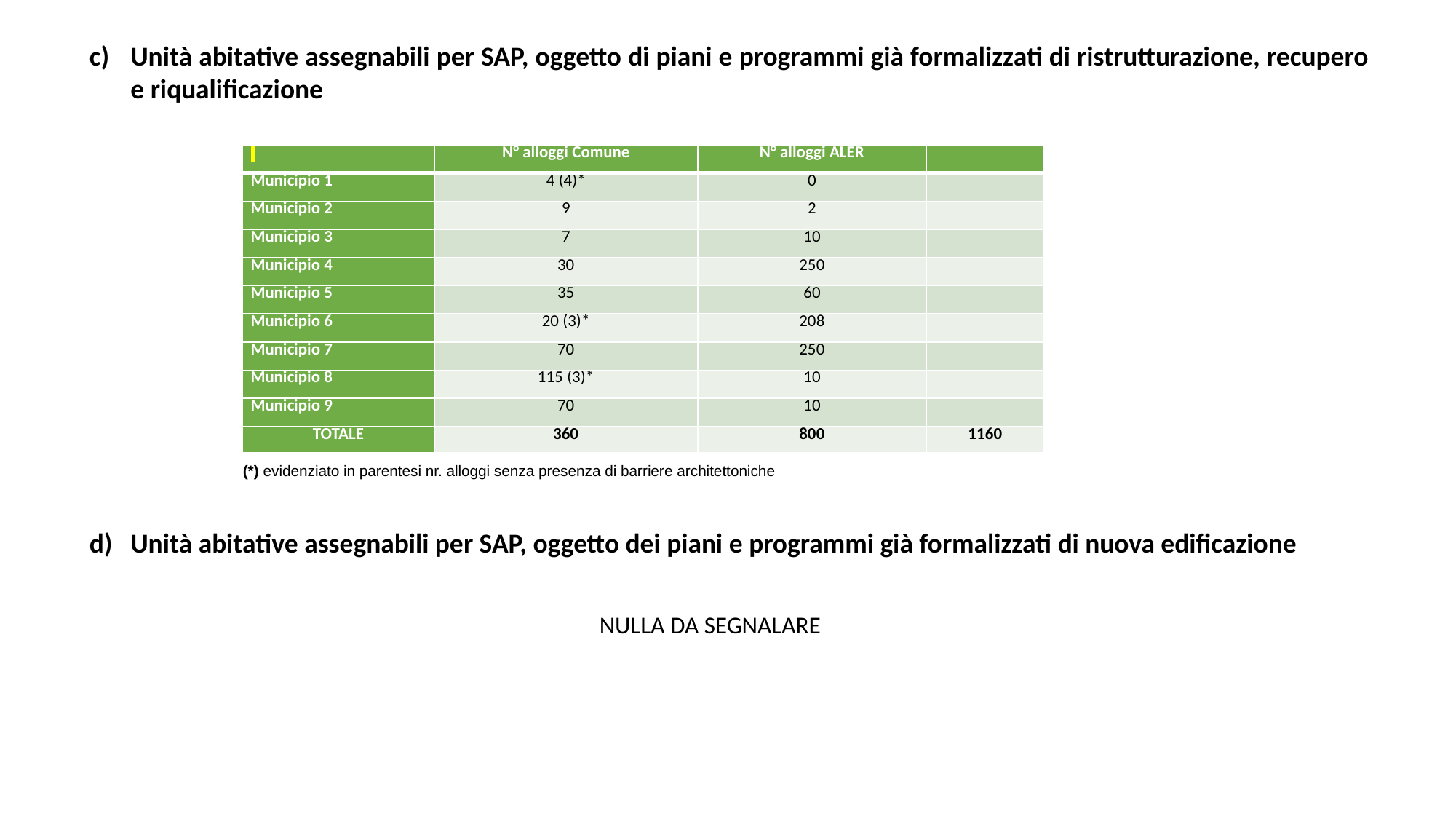

Unità abitative assegnabili per SAP, oggetto di piani e programmi già formalizzati di ristrutturazione, recupero e riqualificazione
|  | N° alloggi Comune | N° alloggi ALER |  |
| --- | --- | --- | --- |
| Municipio 1 | 4 (4)\* | 0 |  |
| Municipio 2 | 9 | 2 |  |
| Municipio 3 | 7 | 10 |  |
| Municipio 4 | 30 | 250 |  |
| Municipio 5 | 35 | 60 |  |
| Municipio 6 | 20 (3)\* | 208 |  |
| Municipio 7 | 70 | 250 |  |
| Municipio 8 | 115 (3)\* | 10 |  |
| Municipio 9 | 70 | 10 |  |
| TOTALE | 360 | 800 | 1160 |
(*) evidenziato in parentesi nr. alloggi senza presenza di barriere architettoniche
Unità abitative assegnabili per SAP, oggetto dei piani e programmi già formalizzati di nuova edificazione

NULLA DA SEGNALARE